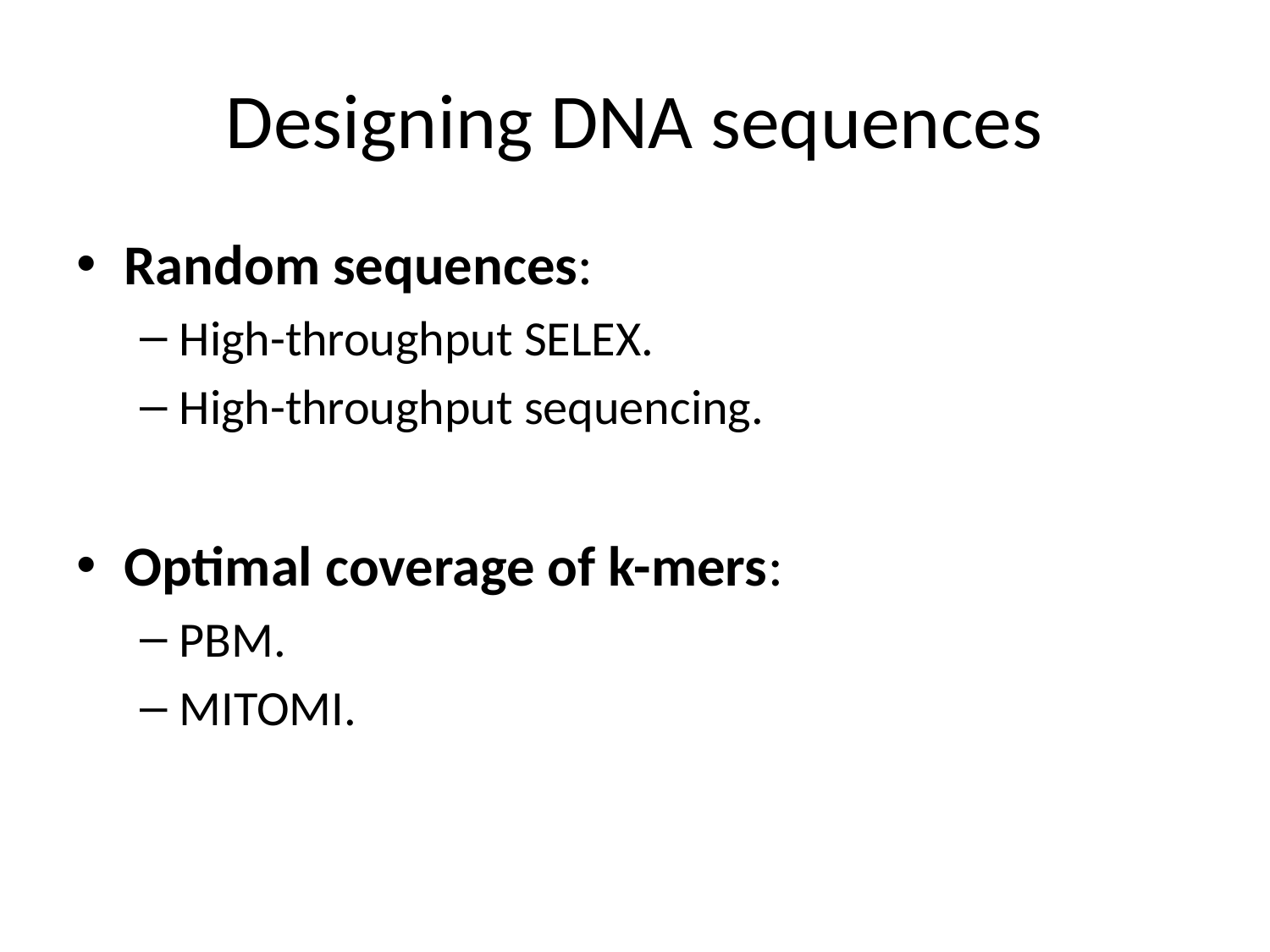

# Designing DNA sequences
Random sequences:
High-throughput SELEX.
High-throughput sequencing.

Optimal coverage of k-mers:
PBM.
MITOMI.